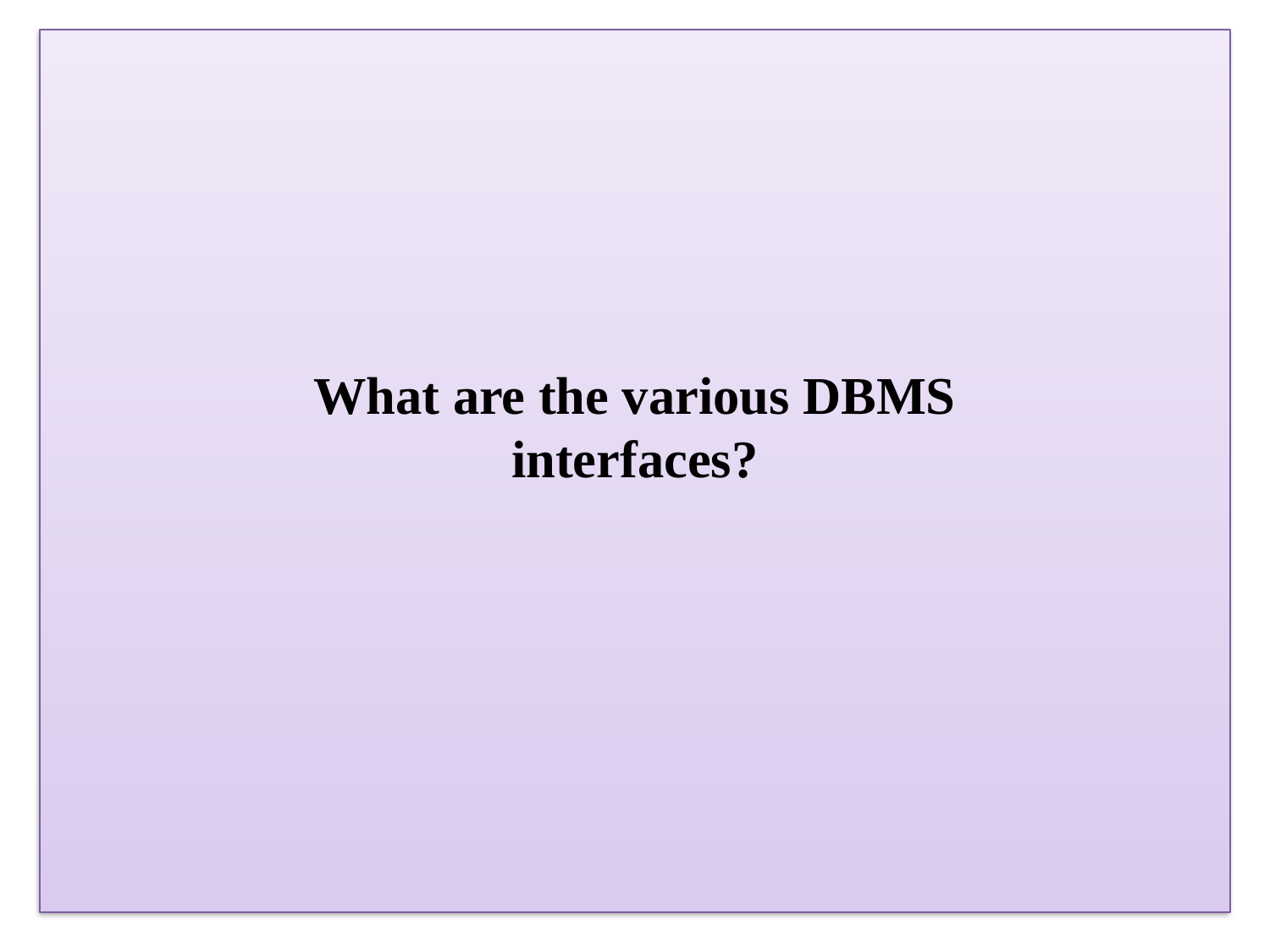

# What are the various DBMS interfaces?